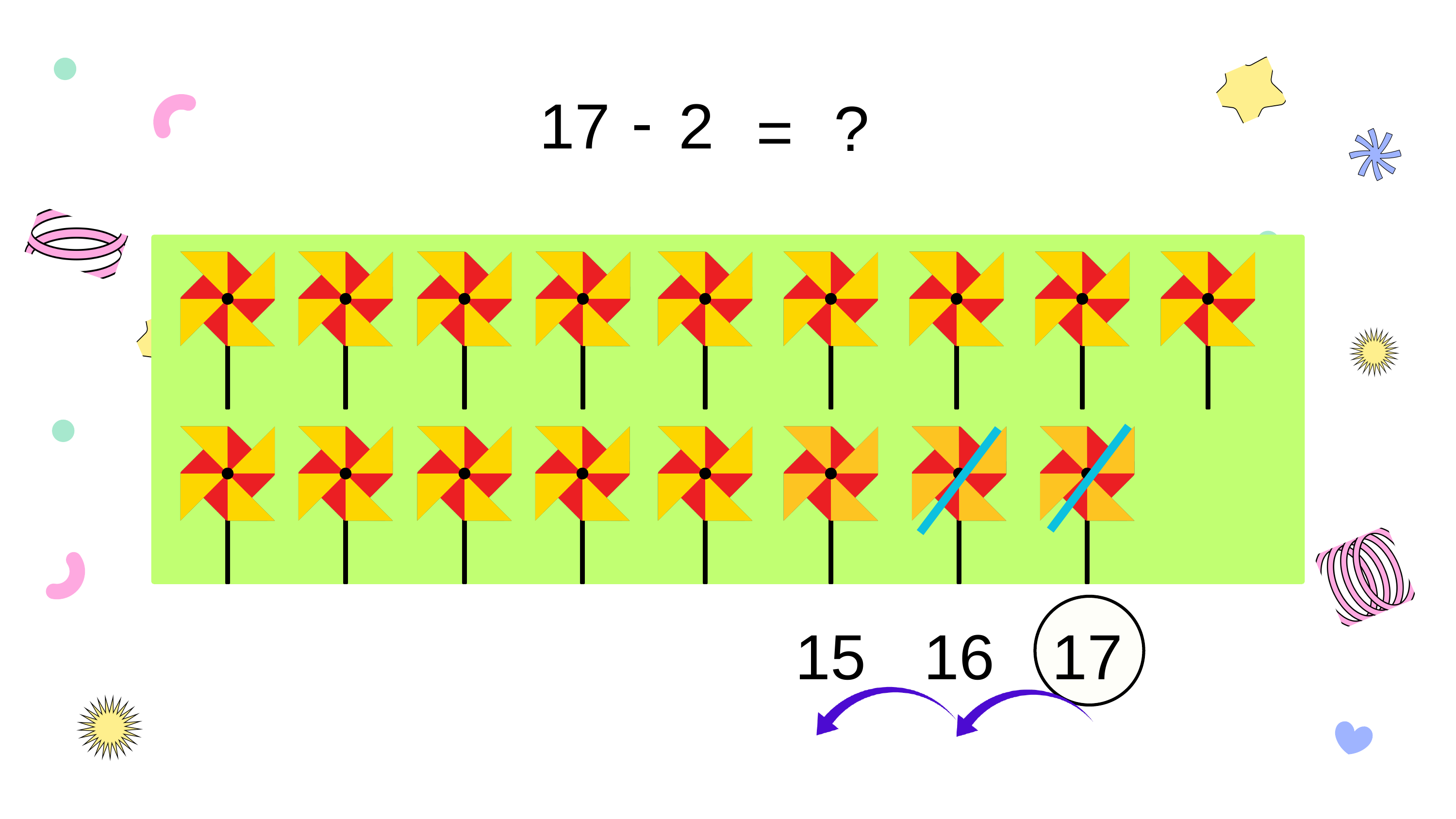

-
2
17
?
=

15
16
17